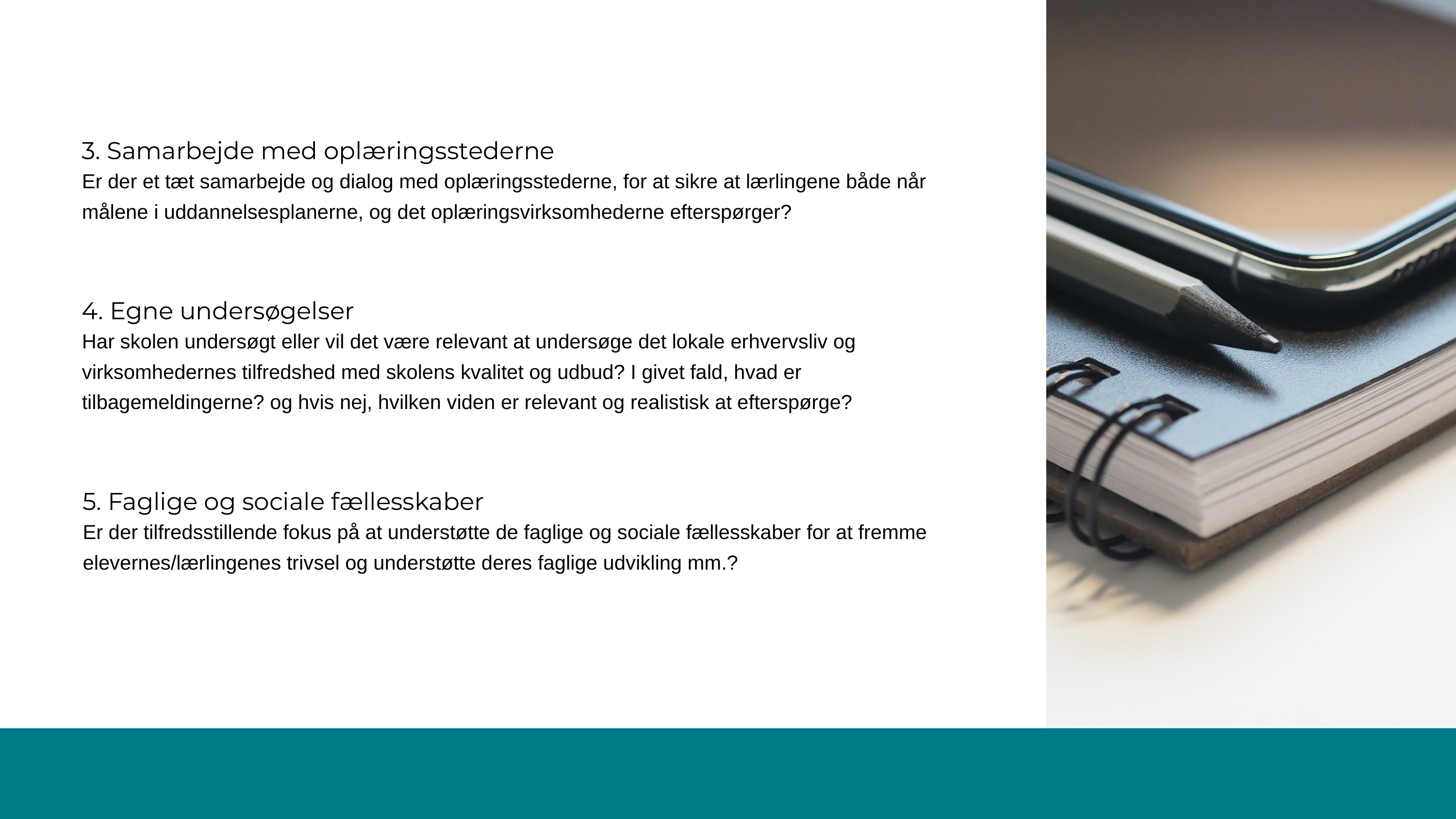

3. Samarbejde med oplæringsstederne
Er der et tæt samarbejde og dialog med oplæringsstederne, for at sikre at lærlingene både når målene i uddannelsesplanerne, og det oplæringsvirksomhederne efterspørger?
4. Egne undersøgelser
Har skolen undersøgt eller vil det være relevant at undersøge det lokale erhvervsliv og virksomhedernes tilfredshed med skolens kvalitet og udbud? I givet fald, hvad er tilbagemeldingerne? og hvis nej, hvilken viden er relevant og realistisk at efterspørge?
5. Faglige og sociale fællesskaber
Er der tilfredsstillende fokus på at understøtte de faglige og sociale fællesskaber for at fremme elevernes/lærlingenes trivsel og understøtte deres faglige udvikling mm.?